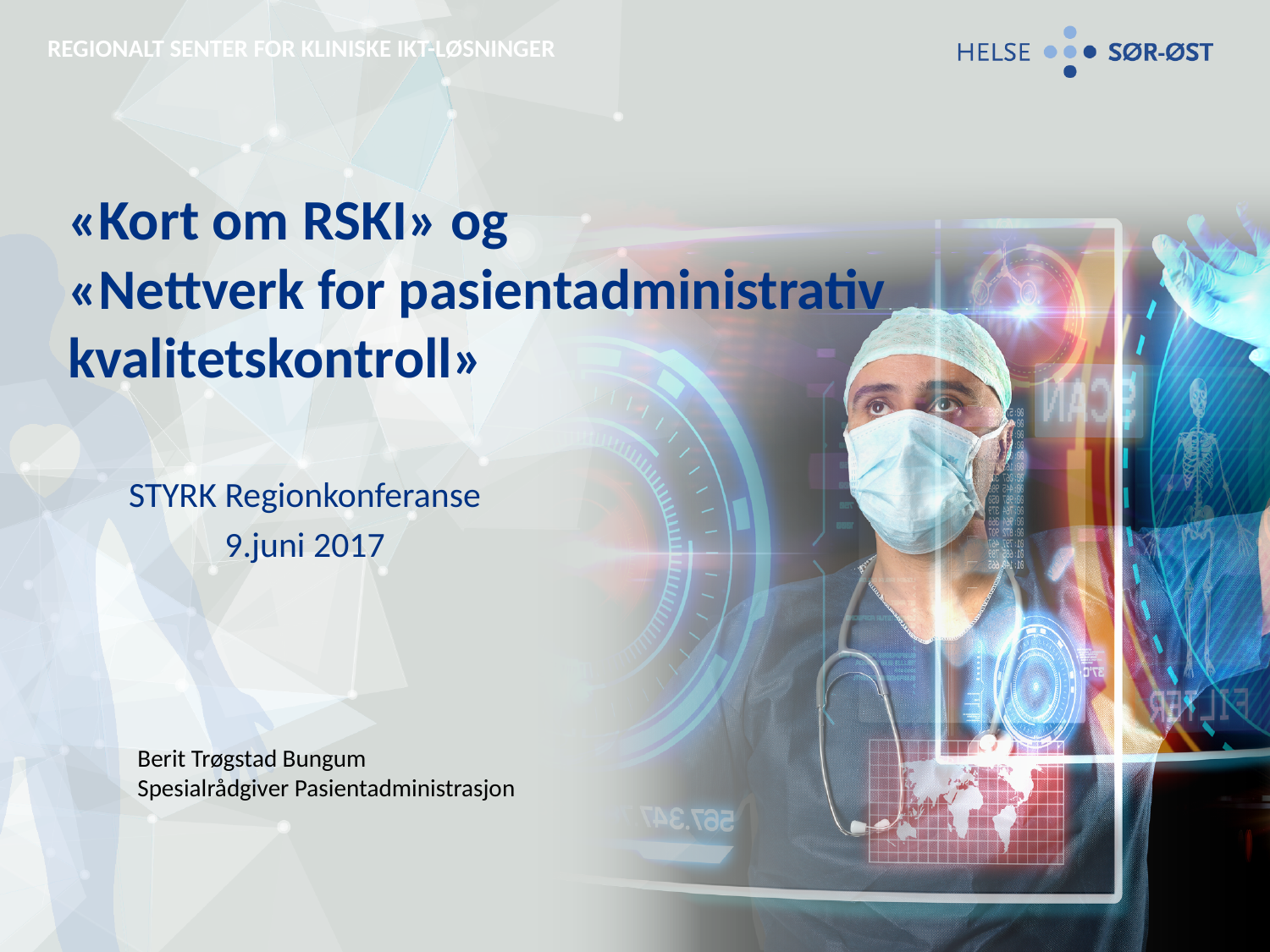

# «Kort om RSKI» og «Nettverk for pasientadministrativ kvalitetskontroll»
STYRK Regionkonferanse
9.juni 2017

Berit Trøgstad Bungum
Spesialrådgiver Pasientadministrasjon